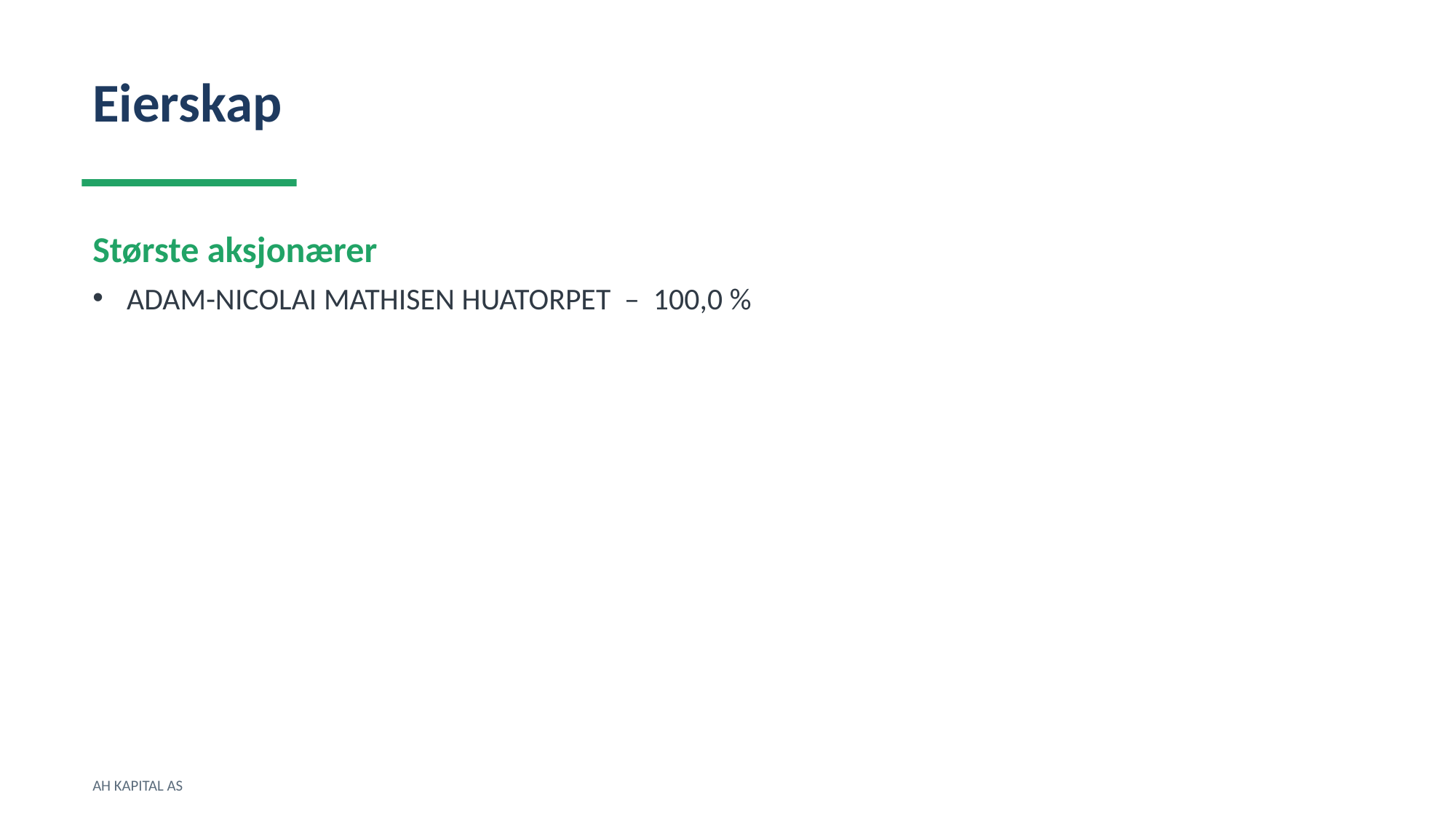

Eierskap

Største aksjonærer
ADAM-NICOLAI MATHISEN HUATORPET  –  100,0 %
AH KAPITAL AS